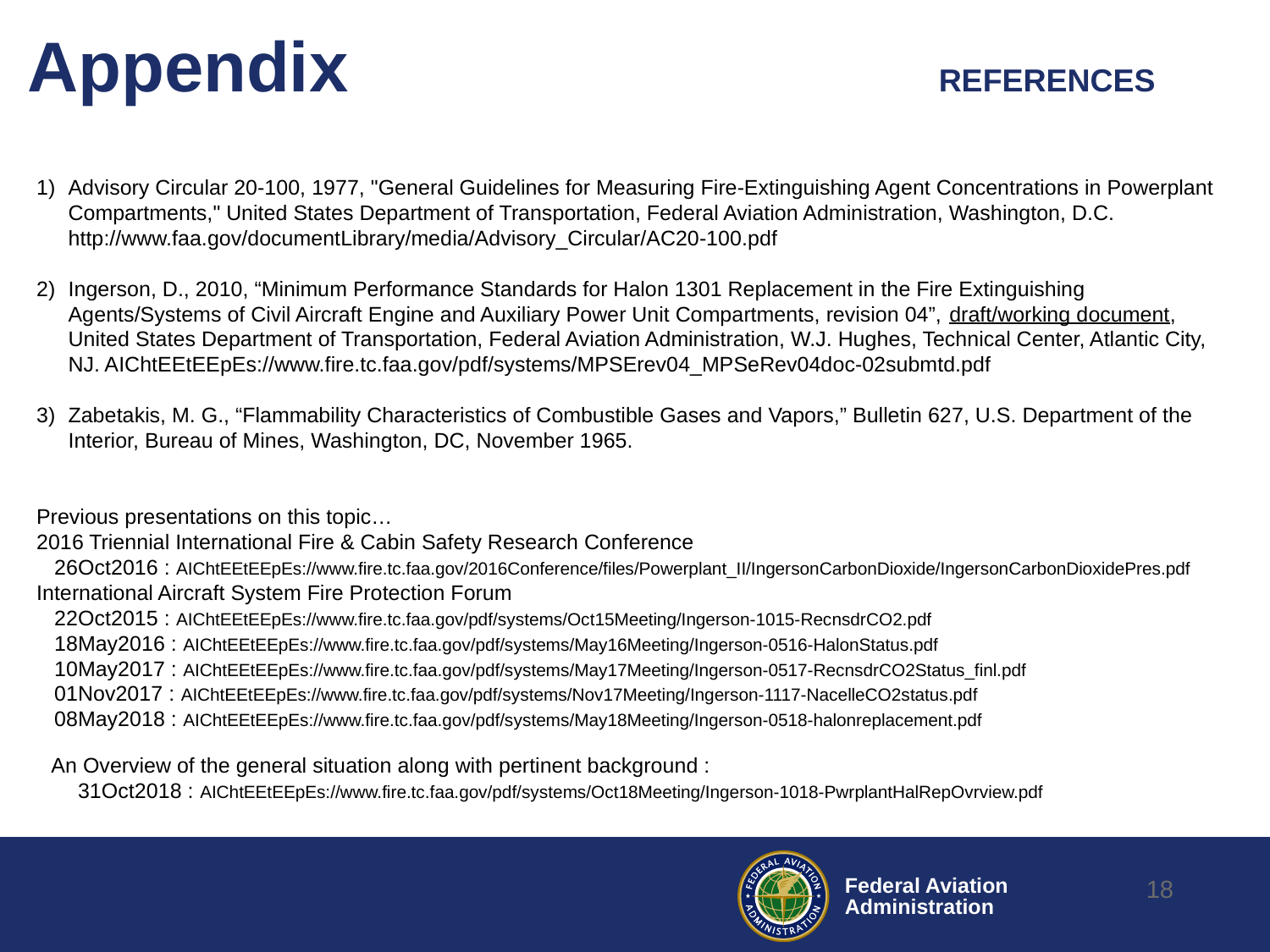

# Appendix	REFERENCES
Advisory Circular 20-100, 1977, "General Guidelines for Measuring Fire-Extinguishing Agent Concentrations in Powerplant Compartments," United States Department of Transportation, Federal Aviation Administration, Washington, D.C. http://www.faa.gov/documentLibrary/media/Advisory_Circular/AC20-100.pdf

Ingerson, D., 2010, “Minimum Performance Standards for Halon 1301 Replacement in the Fire Extinguishing Agents/Systems of Civil Aircraft Engine and Auxiliary Power Unit Compartments, revision 04”, draft/working document, United States Department of Transportation, Federal Aviation Administration, W.J. Hughes, Technical Center, Atlantic City, NJ. AIChtEEtEEpEs://www.fire.tc.faa.gov/pdf/systems/MPSErev04_MPSeRev04doc-02submtd.pdf

Zabetakis, M. G., “Flammability Characteristics of Combustible Gases and Vapors,” Bulletin 627, U.S. Department of the Interior, Bureau of Mines, Washington, DC, November 1965.

Previous presentations on this topic…
2016 Triennial International Fire & Cabin Safety Research Conference
   26Oct2016 : AIChtEEtEEpEs://www.fire.tc.faa.gov/2016Conference/files/Powerplant_II/IngersonCarbonDioxide/IngersonCarbonDioxidePres.pdf
International Aircraft System Fire Protection Forum
   22Oct2015 : AIChtEEtEEpEs://www.fire.tc.faa.gov/pdf/systems/Oct15Meeting/Ingerson-1015-RecnsdrCO2.pdf
   18May2016 : AIChtEEtEEpEs://www.fire.tc.faa.gov/pdf/systems/May16Meeting/Ingerson-0516-HalonStatus.pdf
   10May2017 : AIChtEEtEEpEs://www.fire.tc.faa.gov/pdf/systems/May17Meeting/Ingerson-0517-RecnsdrCO2Status_finl.pdf
   01Nov2017 : AIChtEEtEEpEs://www.fire.tc.faa.gov/pdf/systems/Nov17Meeting/Ingerson-1117-NacelleCO2status.pdf
   08May2018 : AIChtEEtEEpEs://www.fire.tc.faa.gov/pdf/systems/May18Meeting/Ingerson-0518-halonreplacement.pdf

   An Overview of the general situation along with pertinent background :
       31Oct2018 : AIChtEEtEEpEs://www.fire.tc.faa.gov/pdf/systems/Oct18Meeting/Ingerson-1018-PwrplantHalRepOvrview.pdf
18